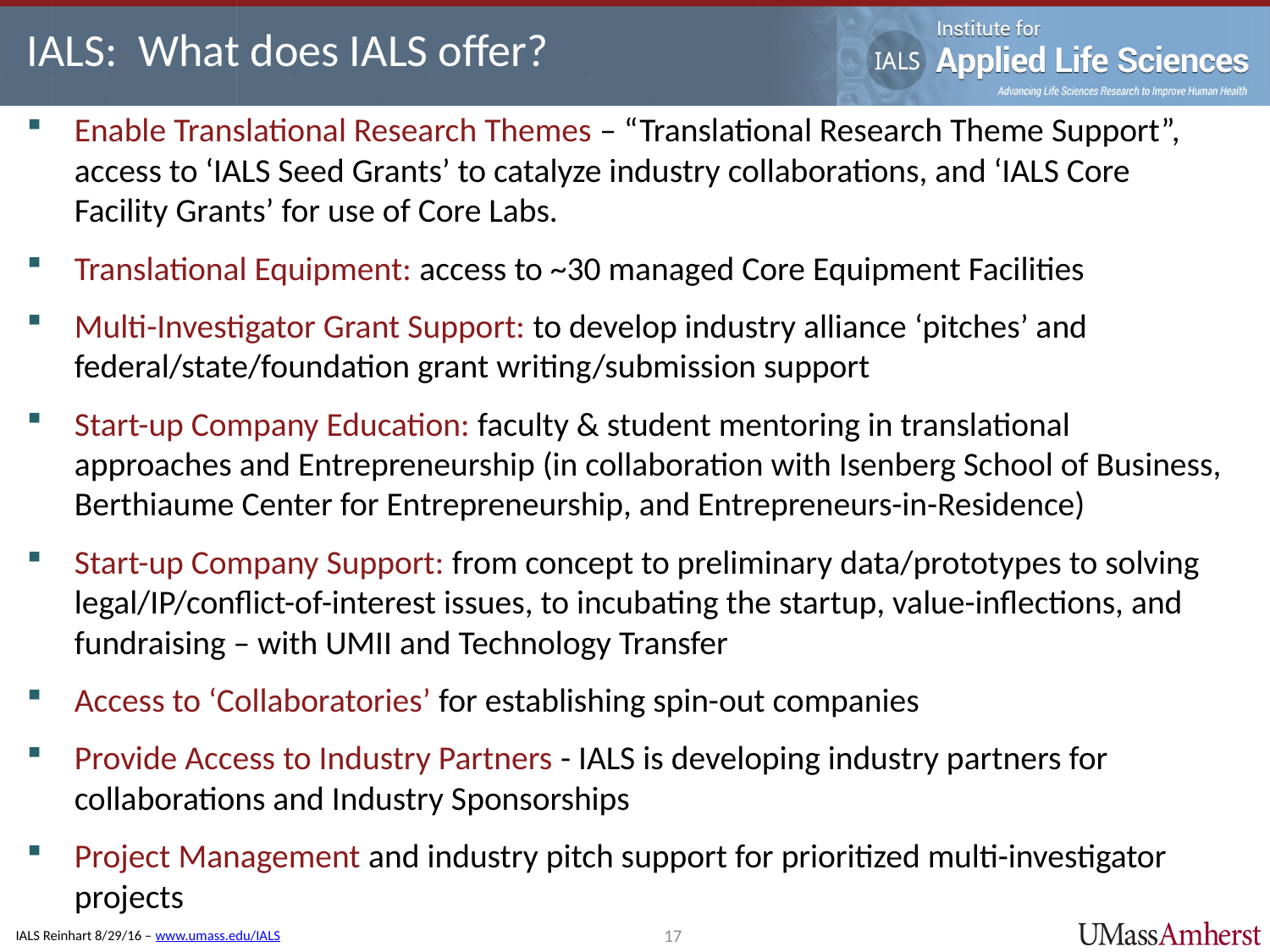

IALS:  What does IALS offer?
Enable Translational Research Themes – “Translational Research Theme Support”, access to ‘IALS Seed Grants’ to catalyze industry collaborations, and ‘IALS Core Facility Grants’ for use of Core Labs.
Translational Equipment: access to ~30 managed Core Equipment Facilities
Multi-Investigator Grant Support: to develop industry alliance ‘pitches’ and federal/state/foundation grant writing/submission support
Start-up Company Education: faculty & student mentoring in translational approaches and Entrepreneurship (in collaboration with Isenberg School of Business, Berthiaume Center for Entrepreneurship, and Entrepreneurs-in-Residence)
Start-up Company Support: from concept to preliminary data/prototypes to solving legal/IP/conflict-of-interest issues, to incubating the startup, value-inflections, and fundraising – with UMII and Technology Transfer
Access to ‘Collaboratories’ for establishing spin-out companies
Provide Access to Industry Partners - IALS is developing industry partners for collaborations and Industry Sponsorships
Project Management and industry pitch support for prioritized multi-investigator projects